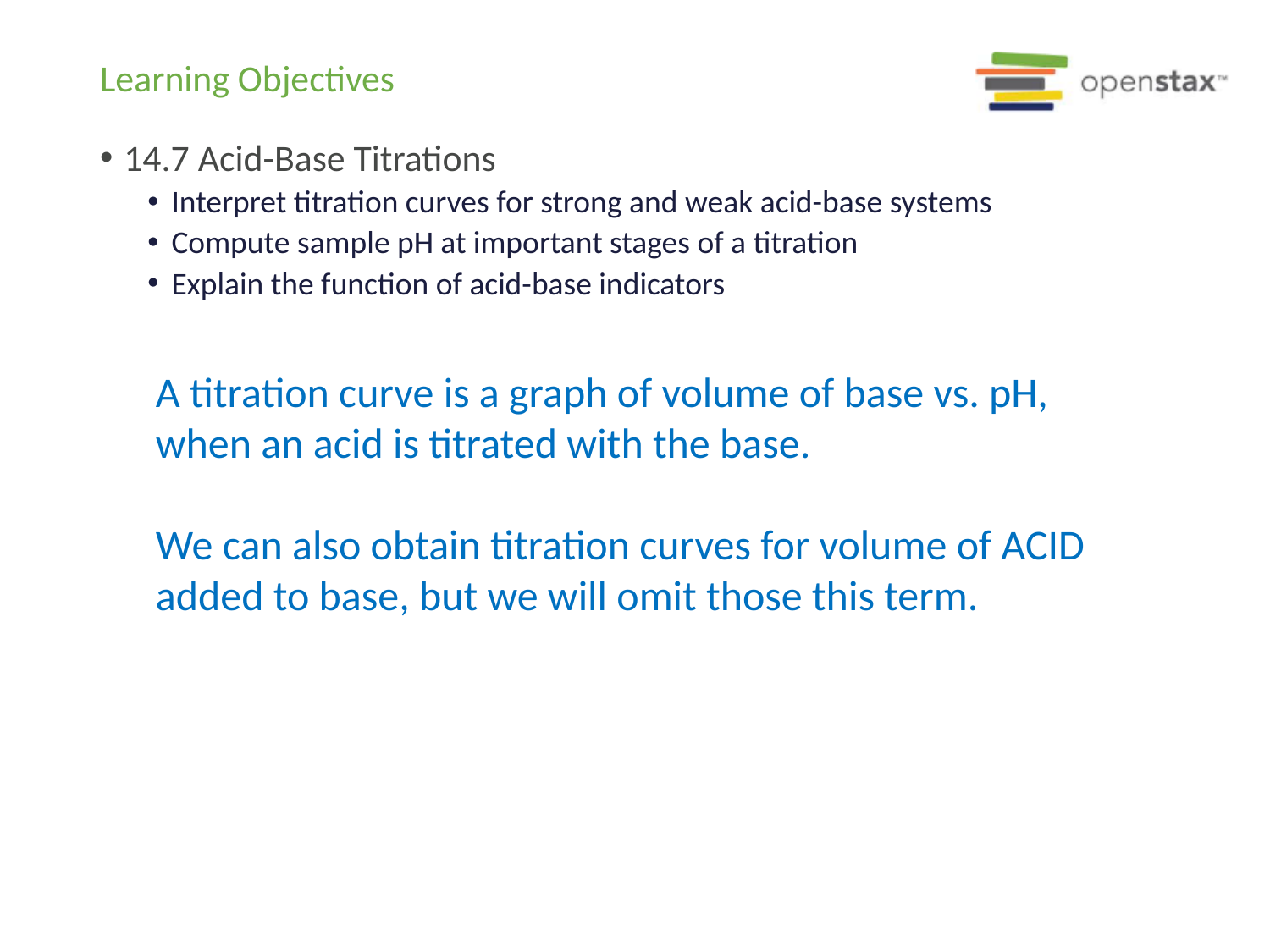

# Learning Objectives
14.7 Acid-Base Titrations
Interpret titration curves for strong and weak acid-base systems
Compute sample pH at important stages of a titration
Explain the function of acid-base indicators
A titration curve is a graph of volume of base vs. pH, when an acid is titrated with the base.

We can also obtain titration curves for volume of ACID added to base, but we will omit those this term.